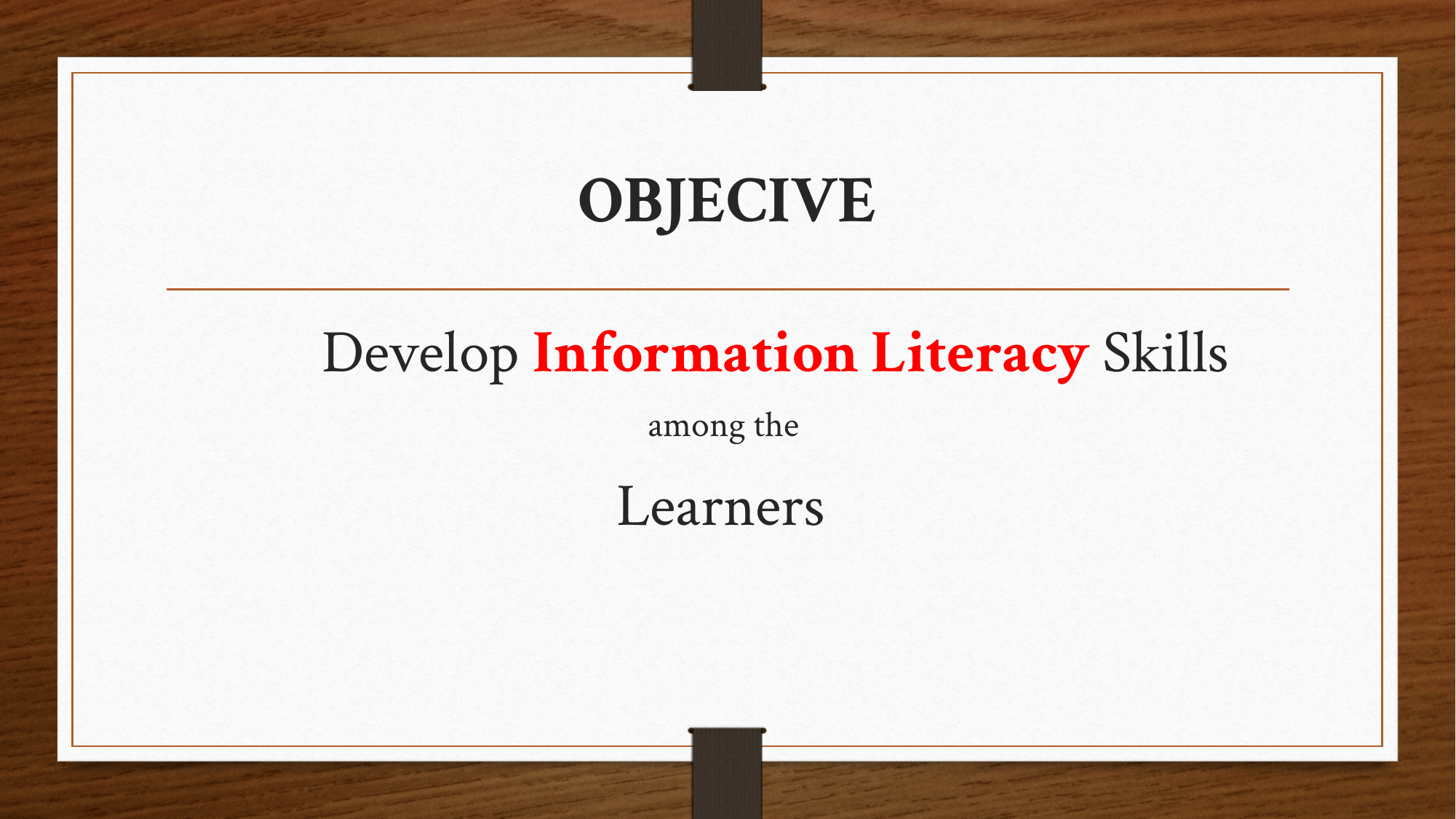

# OBJECIVE
	Develop Information Literacy Skills
among the
Learners